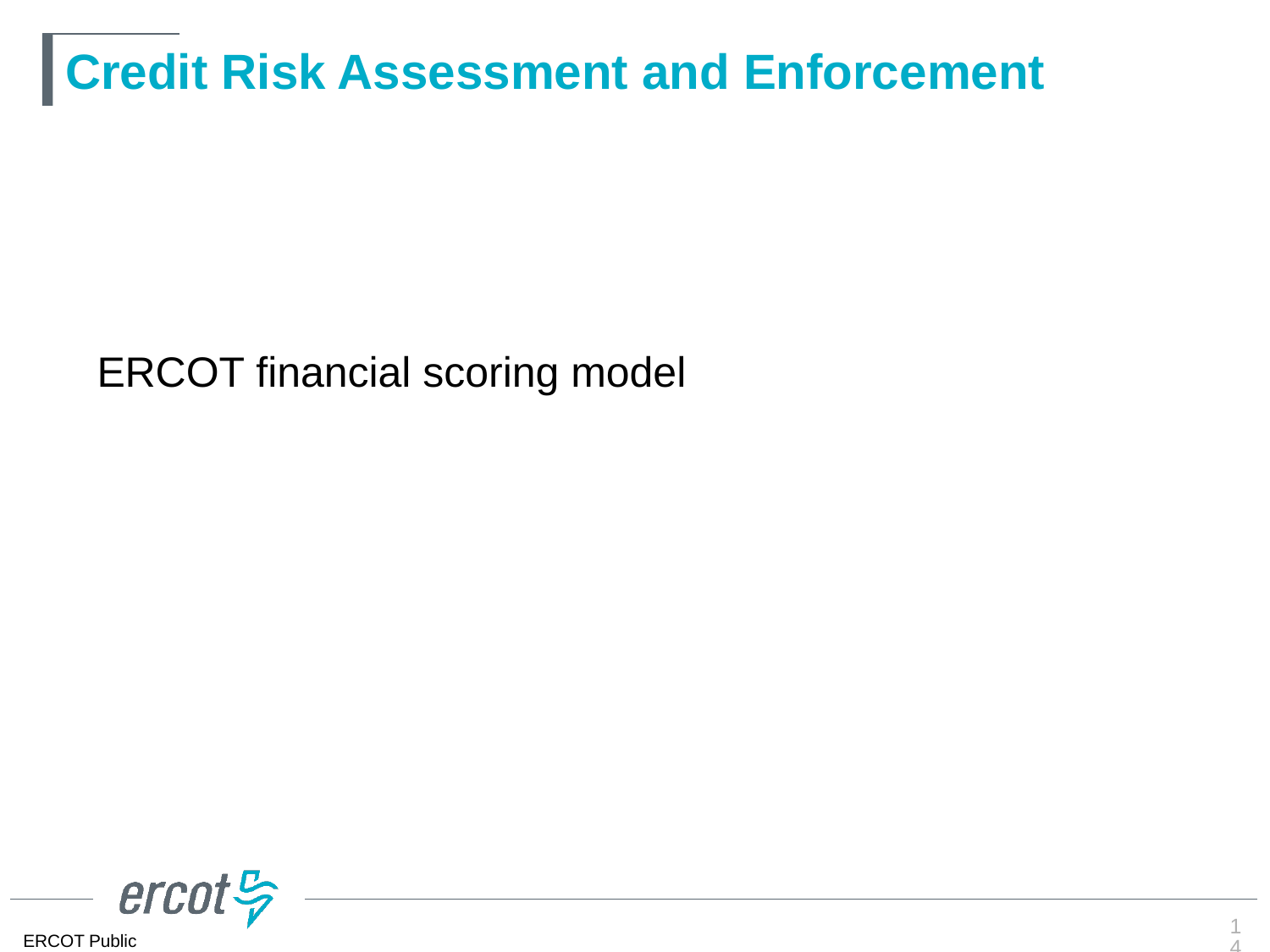

# Credit Risk Assessment and Enforcement
ERCOT financial scoring model
14